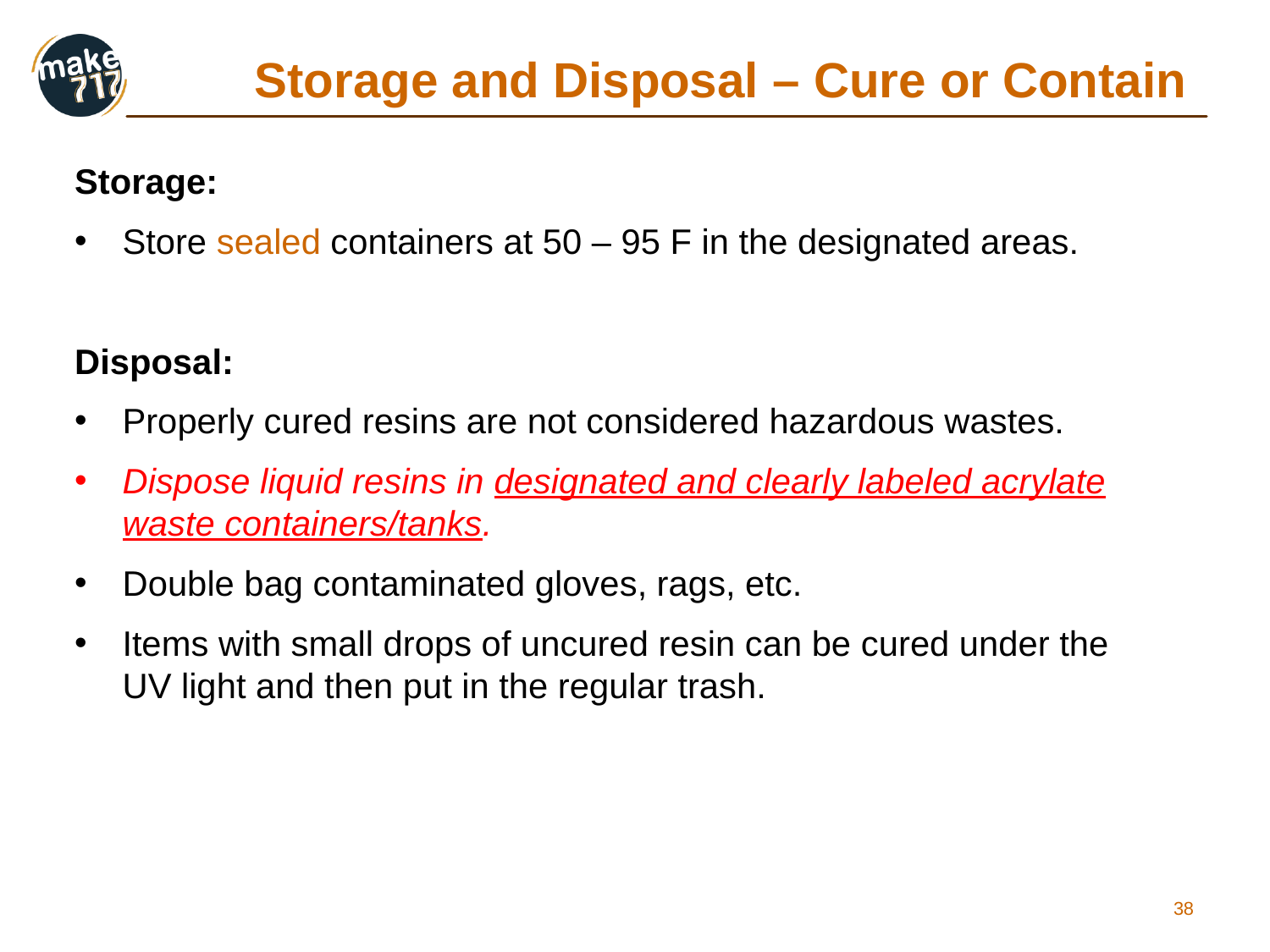

Storage and Disposal – Cure or Contain
Storage:
Store sealed containers at 50 – 95 F in the designated areas.

Disposal:
Properly cured resins are not considered hazardous wastes.
Dispose liquid resins in designated and clearly labeled acrylate waste containers/tanks.
Double bag contaminated gloves, rags, etc.
Items with small drops of uncured resin can be cured under the UV light and then put in the regular trash.
38